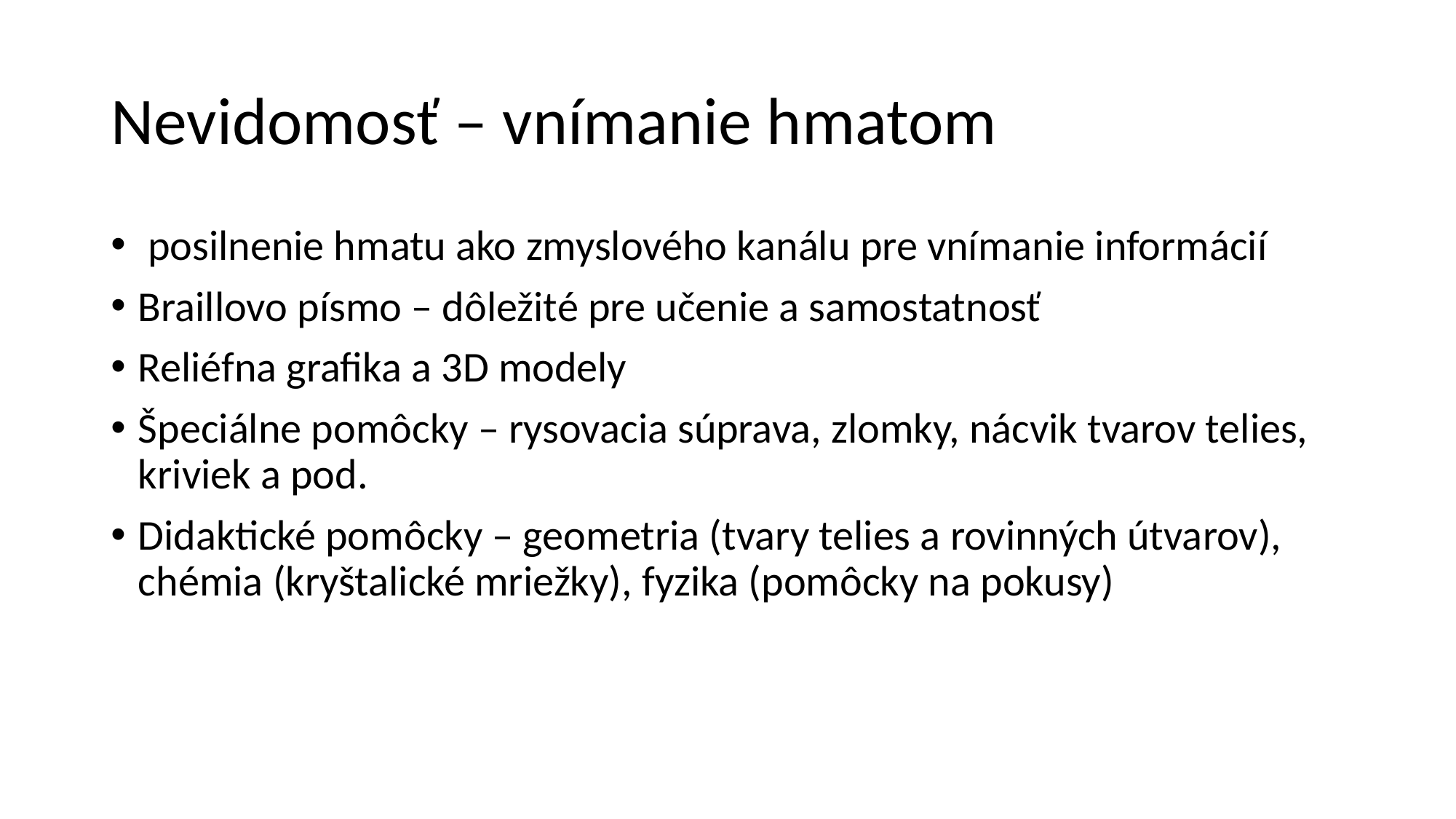

# Nevidomosť – vnímanie hmatom
 posilnenie hmatu ako zmyslového kanálu pre vnímanie informácií
Braillovo písmo – dôležité pre učenie a samostatnosť
Reliéfna grafika a 3D modely
Špeciálne pomôcky – rysovacia súprava, zlomky, nácvik tvarov telies, kriviek a pod.
Didaktické pomôcky – geometria (tvary telies a rovinných útvarov), chémia (kryštalické mriežky), fyzika (pomôcky na pokusy)